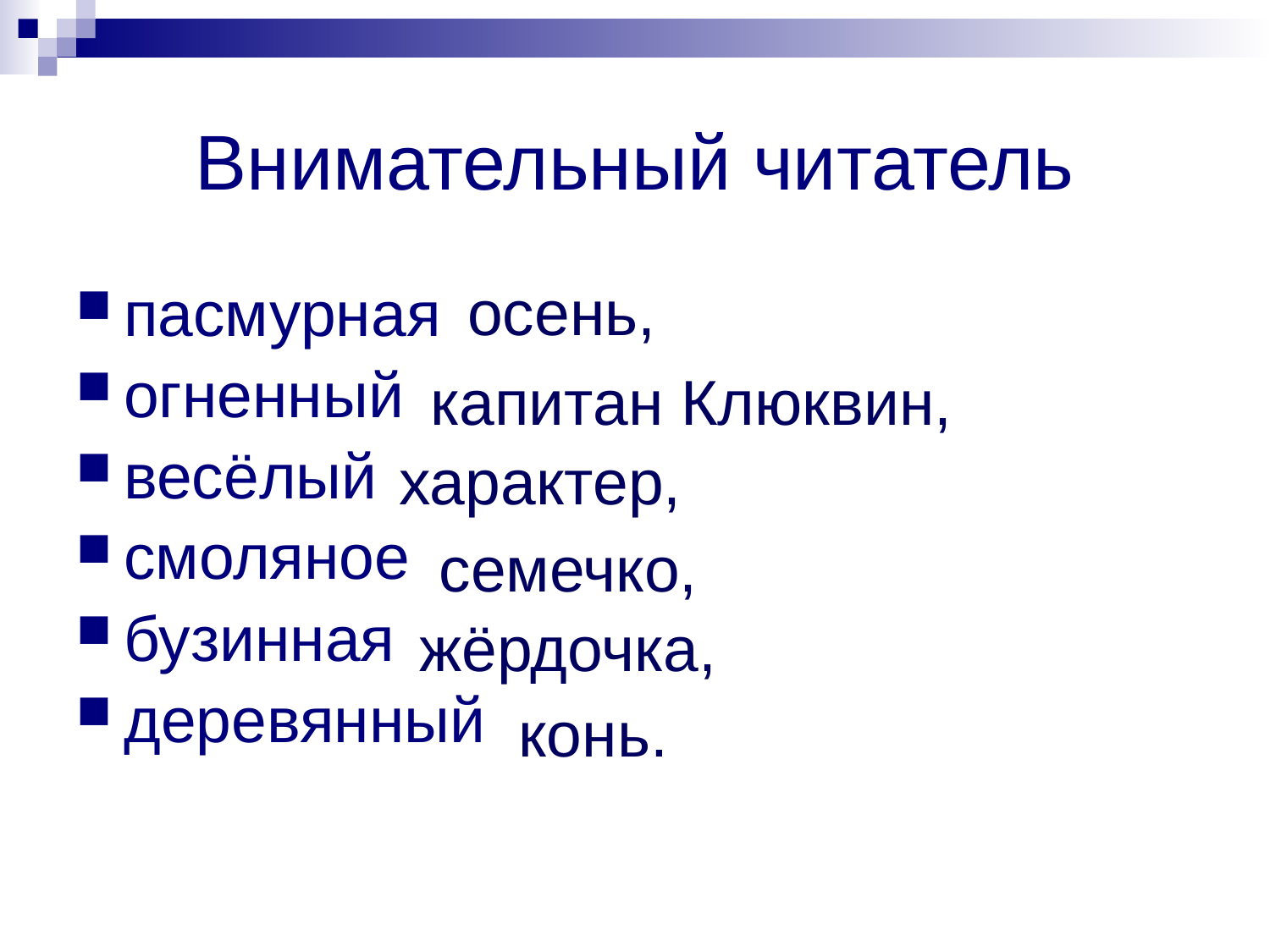

# Внимательный читатель
осень,
пасмурная
огненный
весёлый
смоляное
бузинная
деревянный
капитан Клюквин,
характер,
семечко,
жёрдочка,
конь.